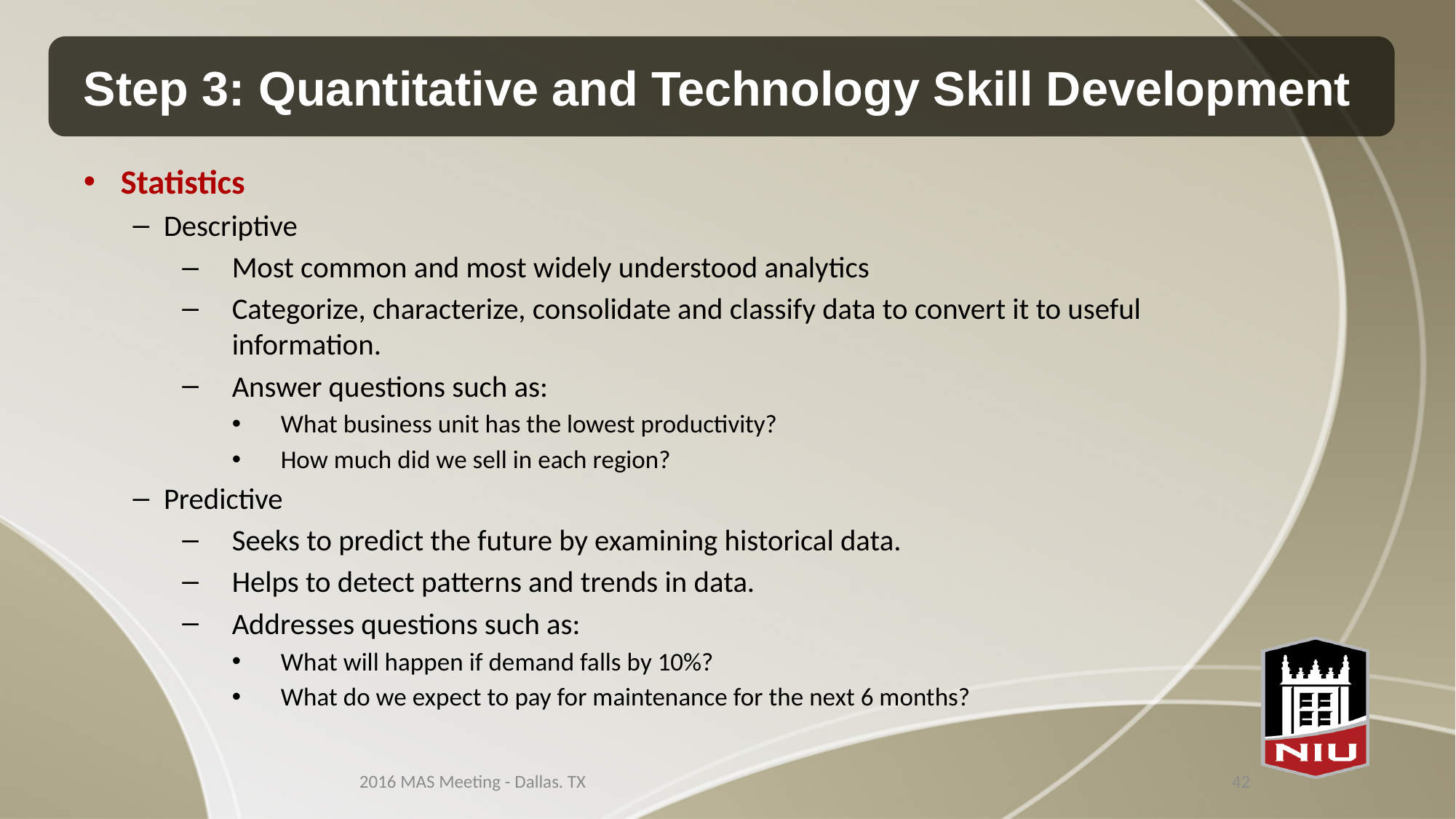

# Step 3: Quantitative and Technology Skill Development
Statistics
Descriptive
Most common and most widely understood analytics
Categorize, characterize, consolidate and classify data to convert it to useful information.
Answer questions such as:
What business unit has the lowest productivity?
How much did we sell in each region?
Predictive
Seeks to predict the future by examining historical data.
Helps to detect patterns and trends in data.
Addresses questions such as:
What will happen if demand falls by 10%?
What do we expect to pay for maintenance for the next 6 months?

2016 MAS Meeting - Dallas. TX
42